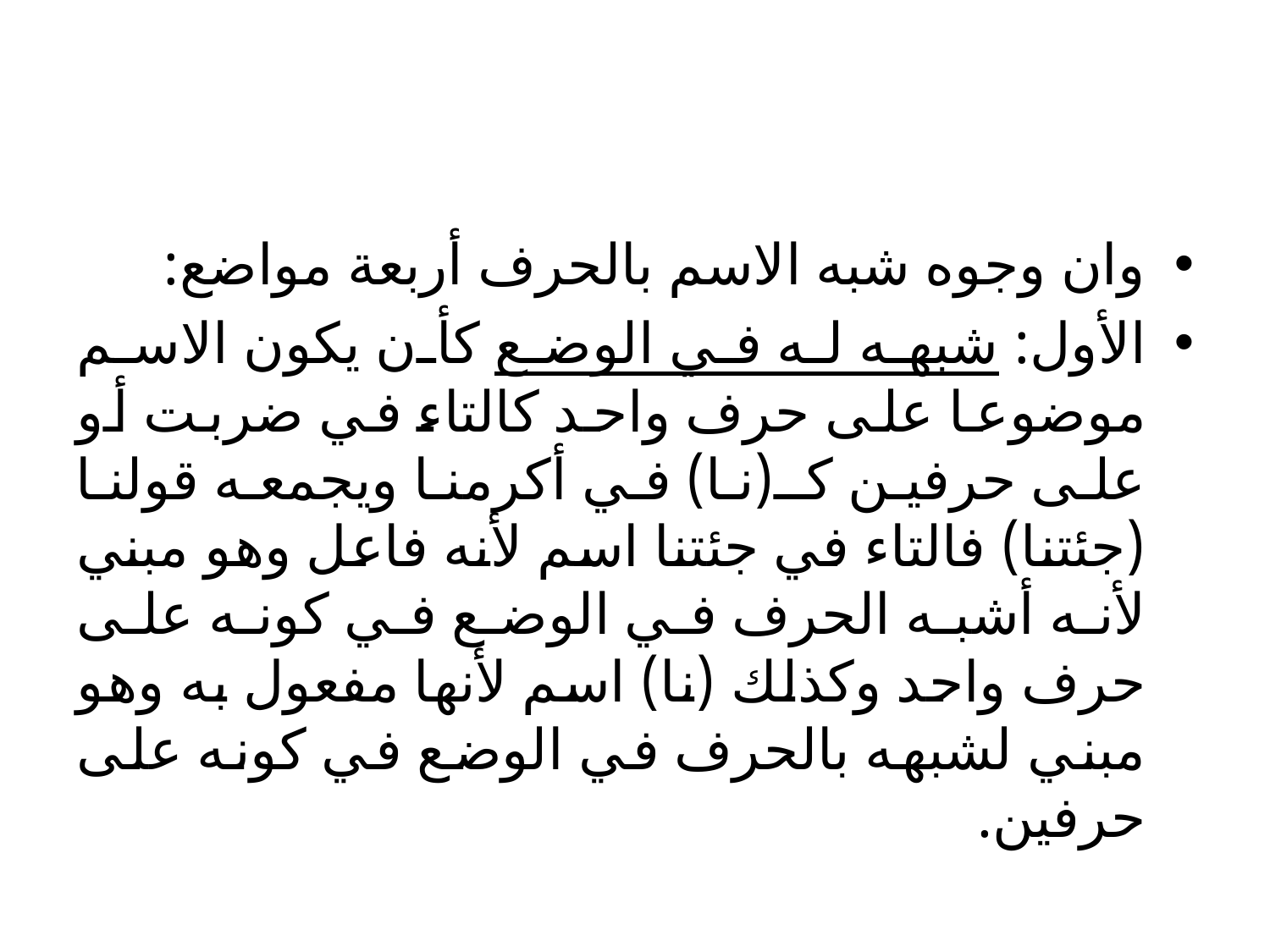

#
وان وجوه شبه الاسم بالحرف أربعة مواضع:
الأول: شبهه له في الوضع كأن يكون الاسم موضوعا على حرف واحد كالتاء في ضربت أو على حرفين كـ(نا) في أكرمنا ويجمعه قولنا (جئتنا) فالتاء في جئتنا اسم لأنه فاعل وهو مبني لأنه أشبه الحرف في الوضع في كونه على حرف واحد وكذلك (نا) اسم لأنها مفعول به وهو مبني لشبهه بالحرف في الوضع في كونه على حرفين.